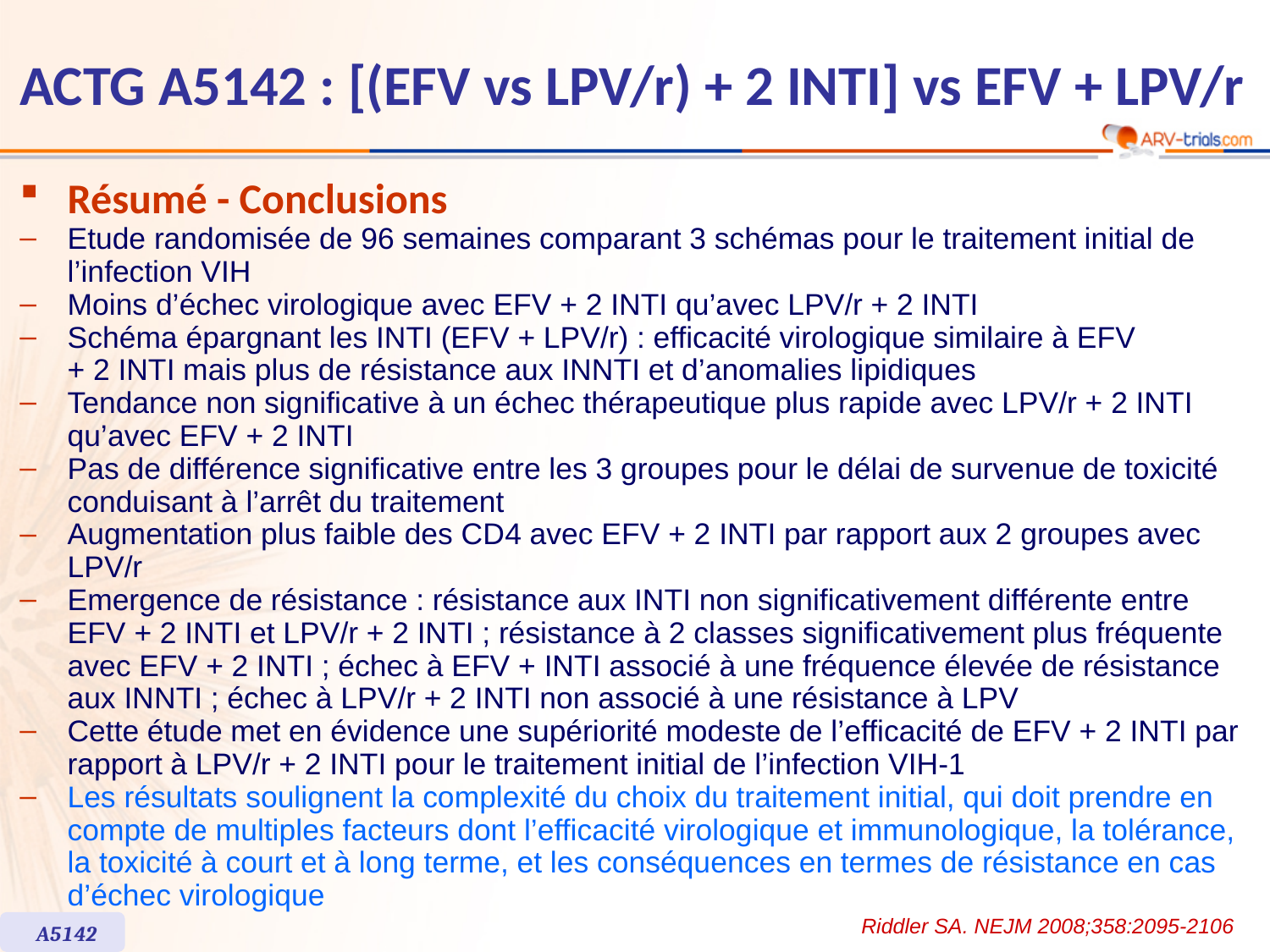

ACTG A5142 : [(EFV vs LPV/r) + 2 INTI] vs EFV + LPV/r
Résumé - Conclusions
Etude randomisée de 96 semaines comparant 3 schémas pour le traitement initial de l’infection VIH
Moins d’échec virologique avec EFV + 2 INTI qu’avec LPV/r + 2 INTI
Schéma épargnant les INTI (EFV + LPV/r) : efficacité virologique similaire à EFV
+ 2 INTI mais plus de résistance aux INNTI et d’anomalies lipidiques
Tendance non significative à un échec thérapeutique plus rapide avec LPV/r + 2 INTI qu’avec EFV + 2 INTI
Pas de différence significative entre les 3 groupes pour le délai de survenue de toxicité conduisant à l’arrêt du traitement
Augmentation plus faible des CD4 avec EFV + 2 INTI par rapport aux 2 groupes avec LPV/r
Emergence de résistance : résistance aux INTI non significativement différente entre EFV + 2 INTI et LPV/r + 2 INTI ; résistance à 2 classes significativement plus fréquente avec EFV + 2 INTI ; échec à EFV + INTI associé à une fréquence élevée de résistance aux INNTI ; échec à LPV/r + 2 INTI non associé à une résistance à LPV
Cette étude met en évidence une supériorité modeste de l’efficacité de EFV + 2 INTI par rapport à LPV/r + 2 INTI pour le traitement initial de l’infection VIH-1
Les résultats soulignent la complexité du choix du traitement initial, qui doit prendre en compte de multiples facteurs dont l’efficacité virologique et immunologique, la tolérance, la toxicité à court et à long terme, et les conséquences en termes de résistance en cas d’échec virologique
Riddler SA. NEJM 2008;358:2095-2106

A5142